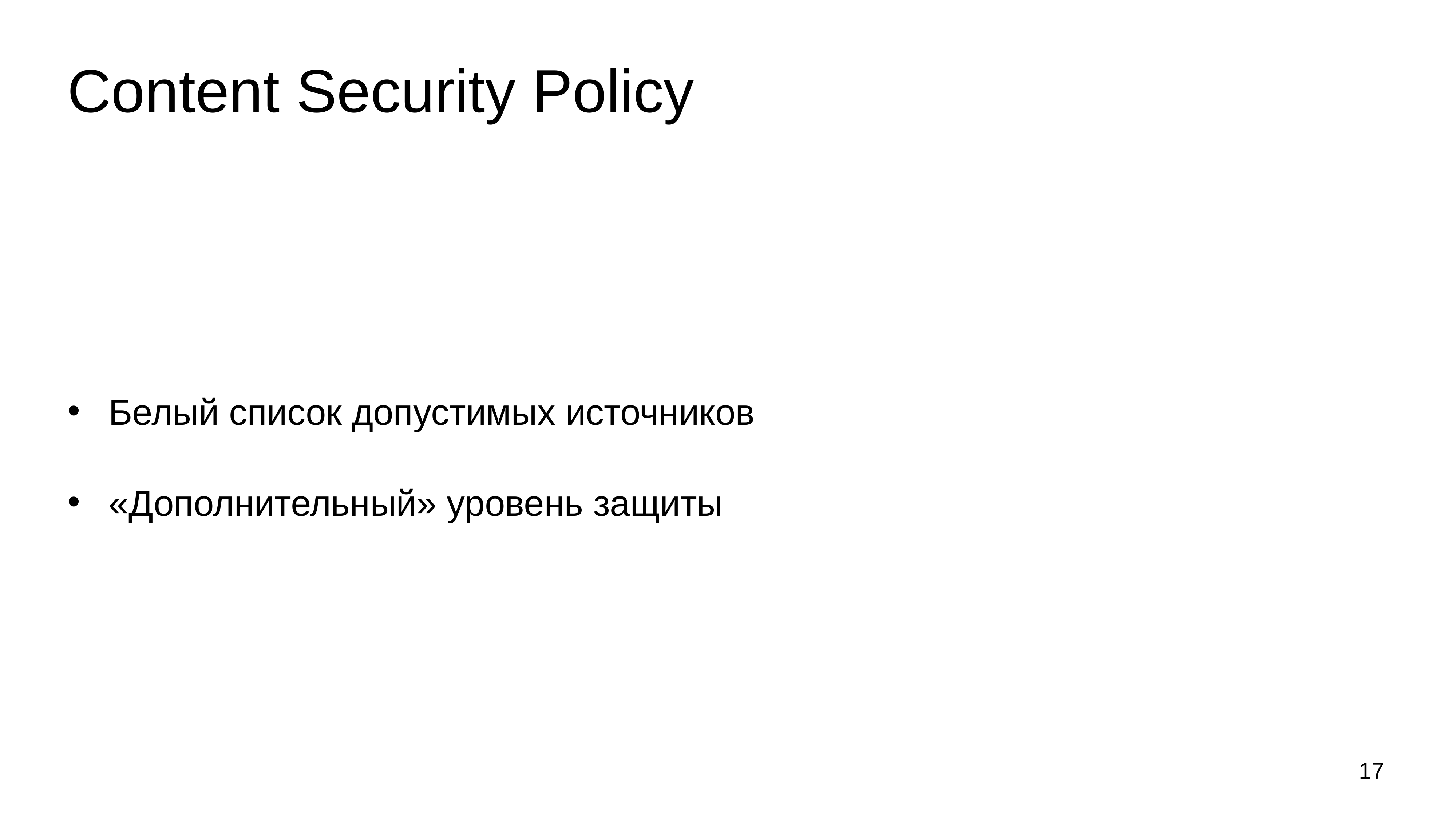

# Content Security Policy
Белый список допустимых источников
«Дополнительный» уровень защиты
17